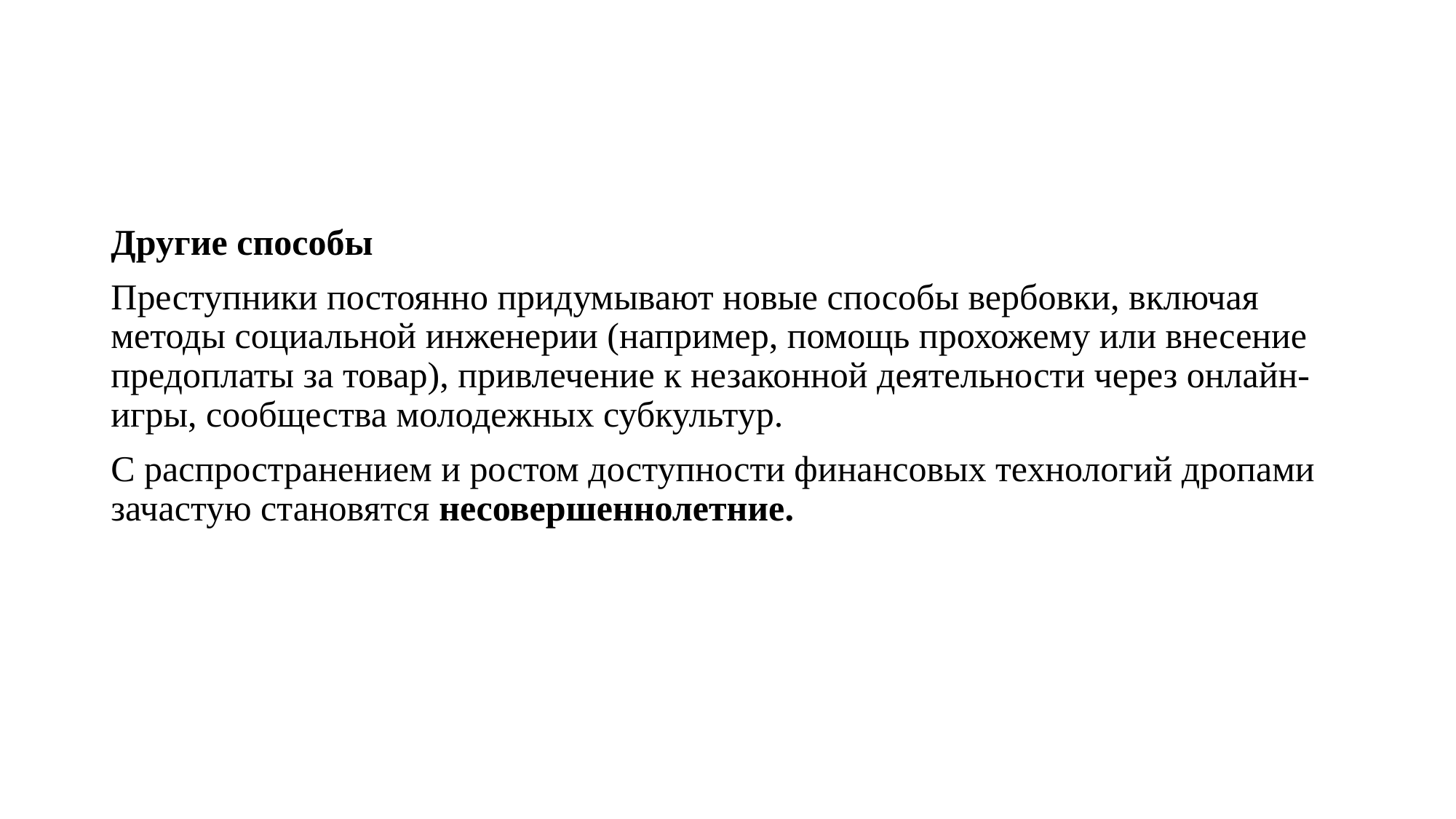

Другие способы
Преступники постоянно придумывают новые способы вербовки, включая методы социальной инженерии (например, помощь прохожему или внесение предоплаты за товар), привлечение к незаконной деятельности через онлайн-игры, сообщества молодежных субкультур.
С распространением и ростом доступности финансовых технологий дропами зачастую становятся несовершеннолетние.